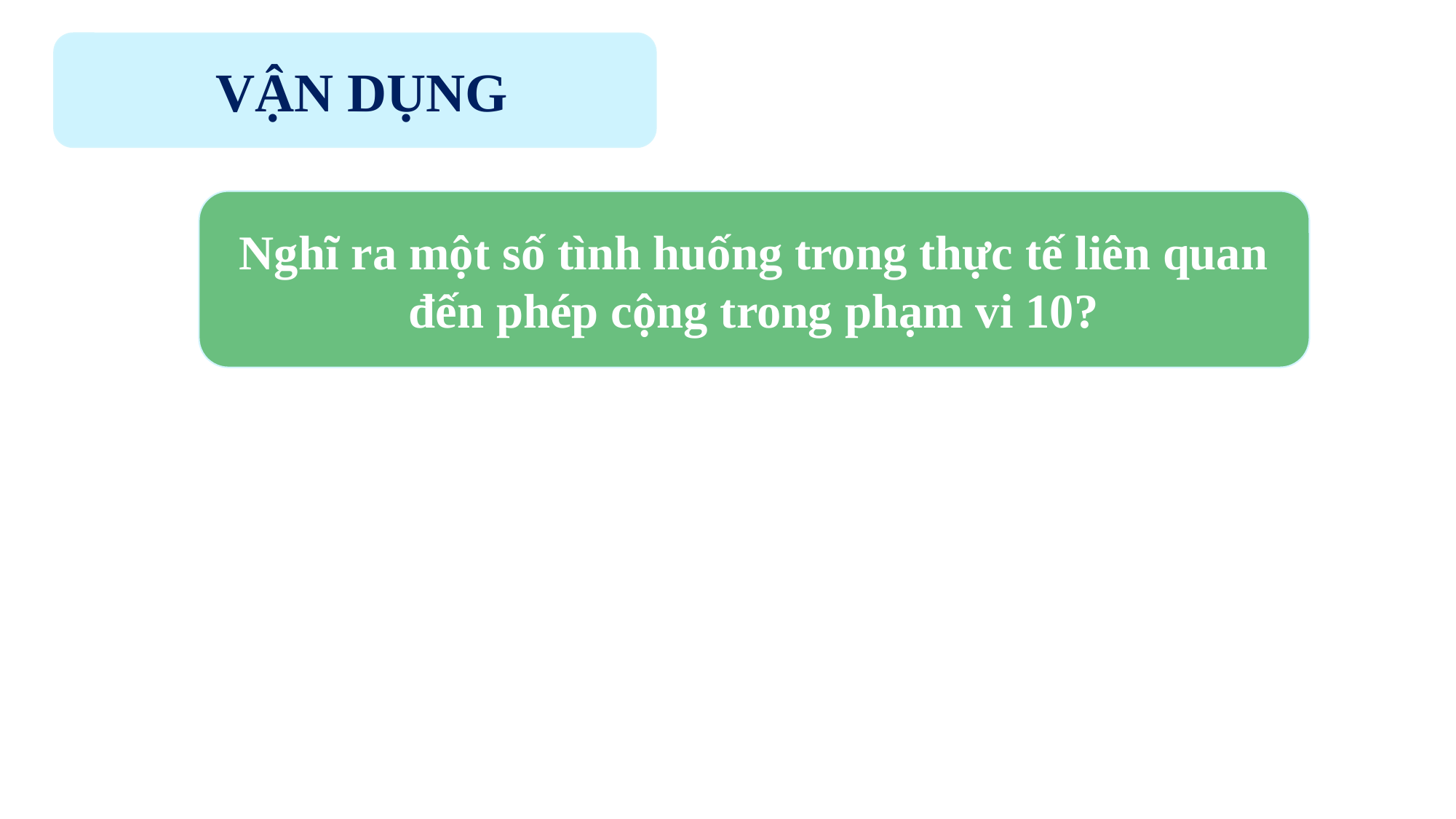

VẬN DỤNG
Nghĩ ra một số tình huống trong thực tế liên quan đến phép cộng trong phạm vi 10?